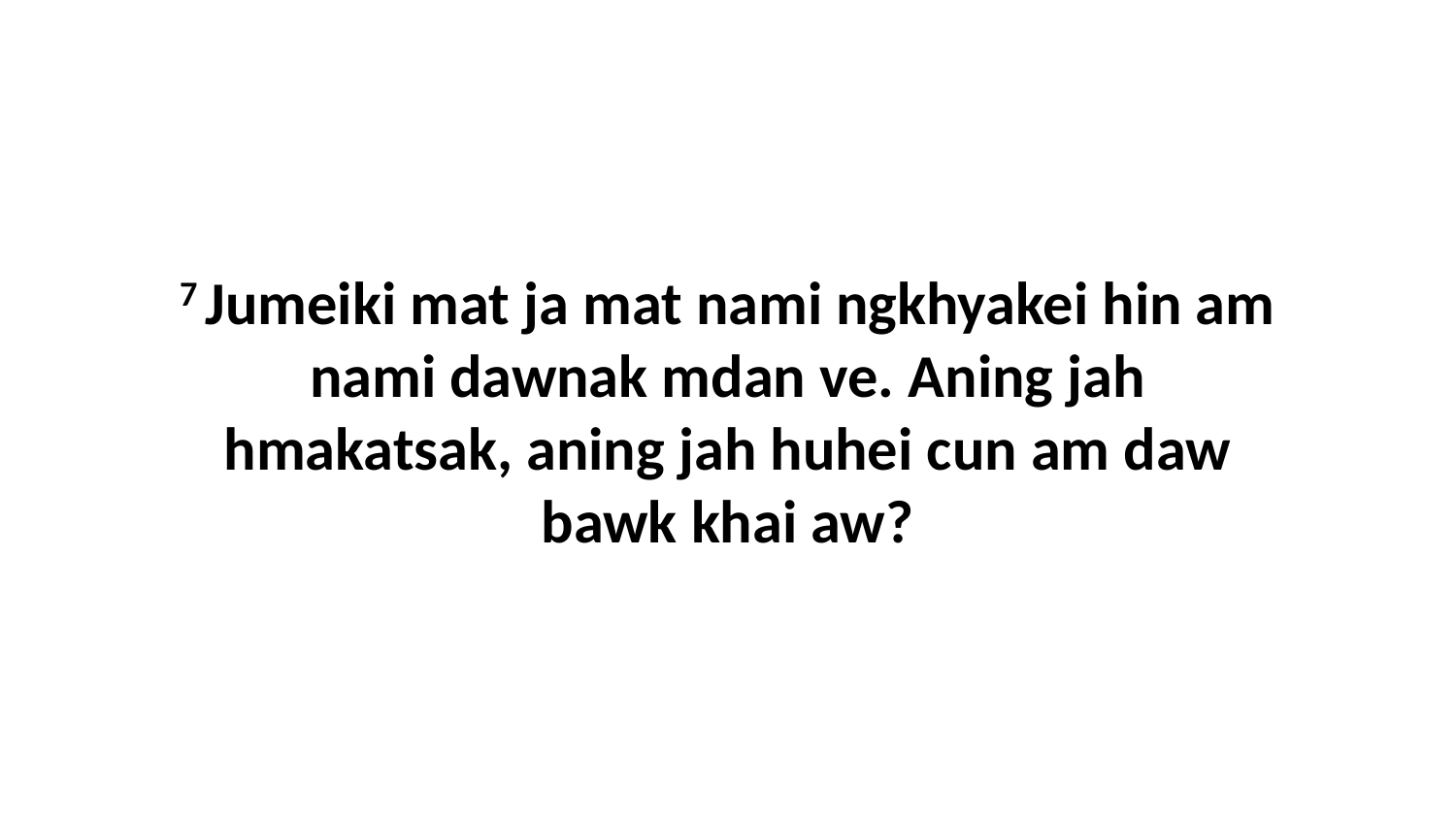

7 Jumeiki mat ja mat nami ngkhyakei hin am nami dawnak mdan ve. Aning jah hmakatsak, aning jah huhei cun am daw bawk khai aw?